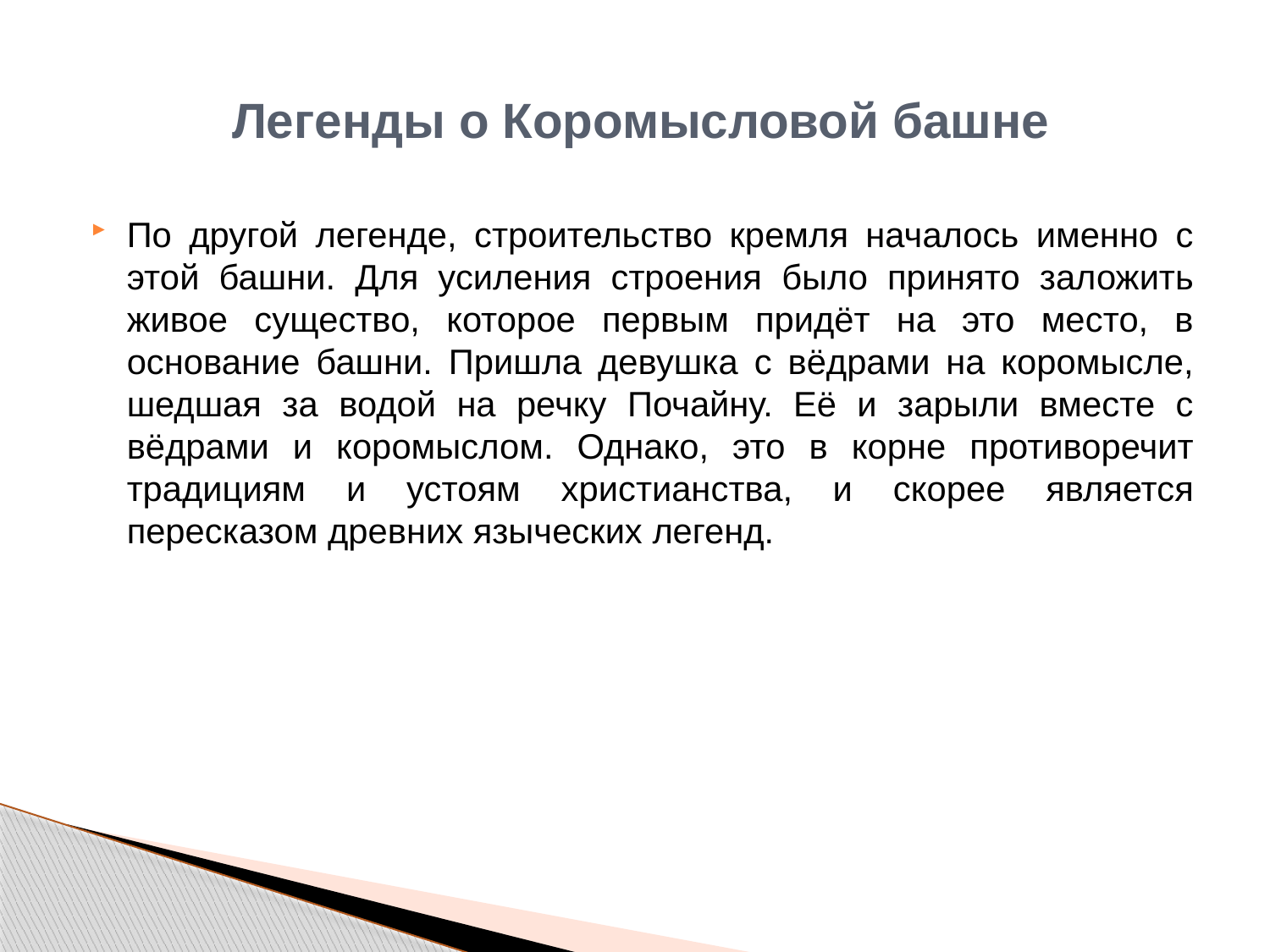

# Легенды о Коромысловой башне
По другой легенде, строительство кремля началось именно с этой башни. Для усиления строения было принято заложить живое существо, которое первым придёт на это место, в основание башни. Пришла девушка с вёдрами на коромысле, шедшая за водой на речку Почайну. Её и зарыли вместе с вёдрами и коромыслом. Однако, это в корне противоречит традициям и устоям христианства, и скорее является пересказом древних языческих легенд.